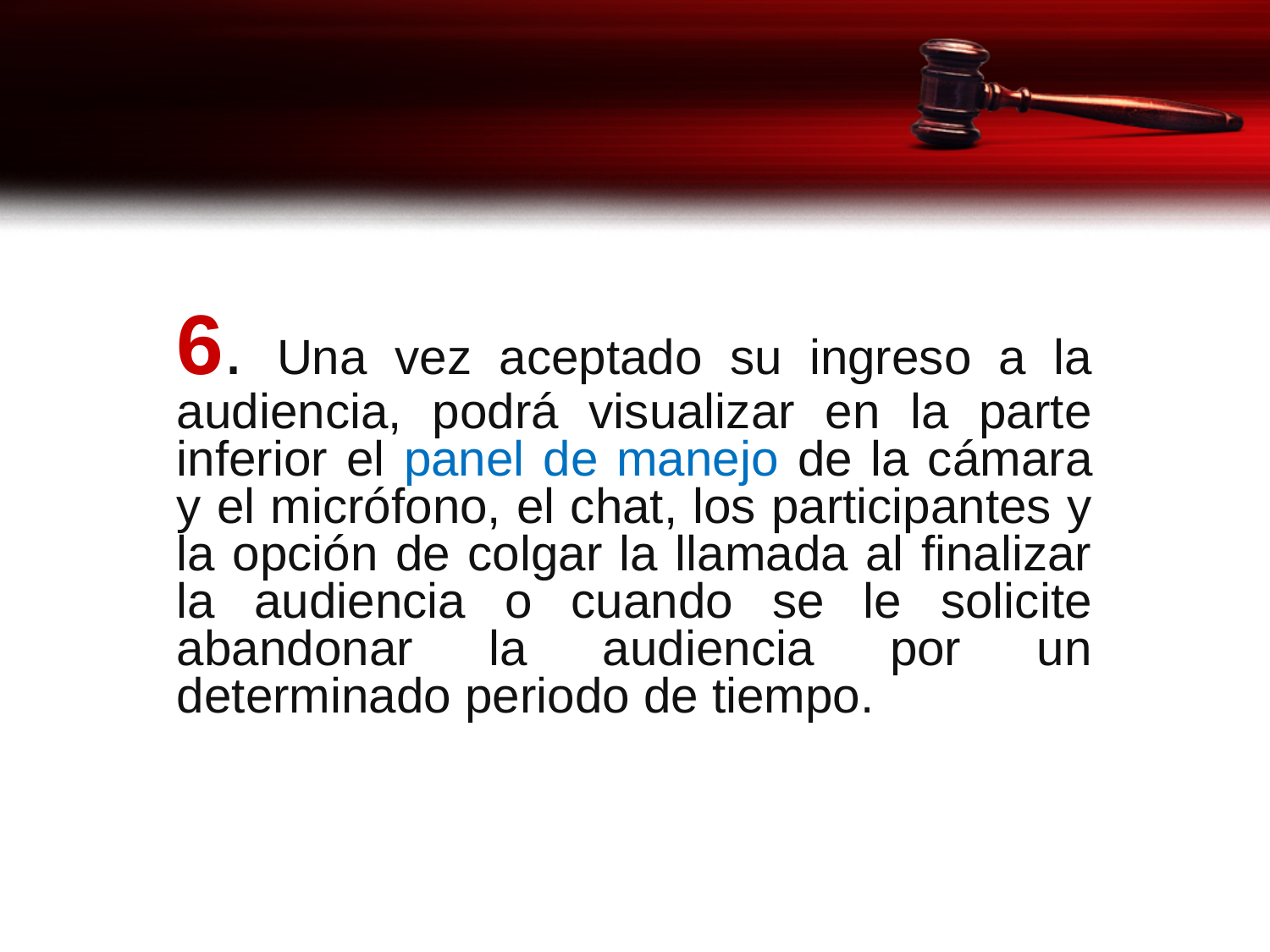

6. Una vez aceptado su ingreso a la audiencia, podrá visualizar en la parte inferior el panel de manejo de la cámara y el micrófono, el chat, los participantes y la opción de colgar la llamada al finalizar la audiencia o cuando se le solicite abandonar la audiencia por un determinado periodo de tiempo.